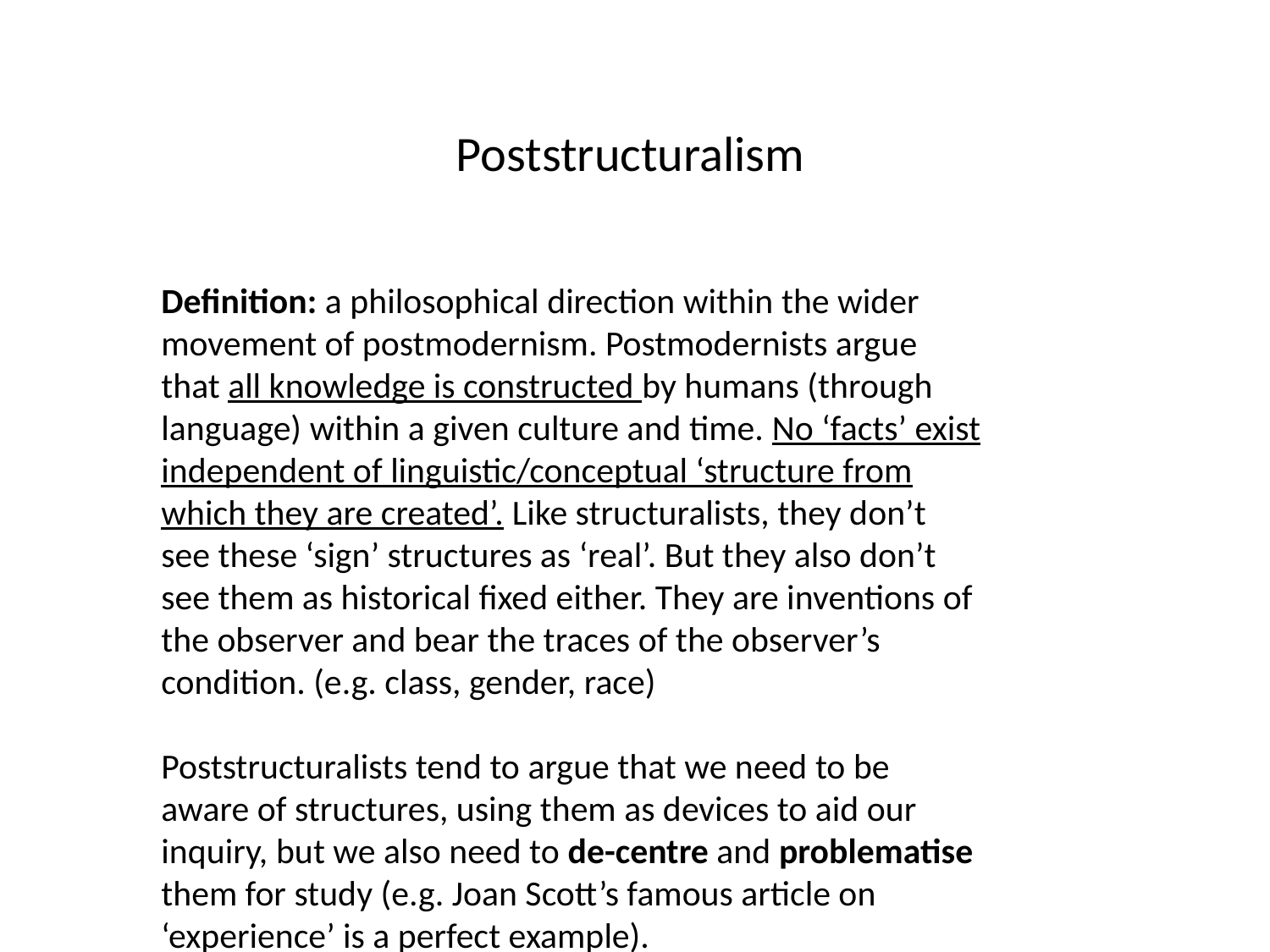

Poststructuralism
Definition: a philosophical direction within the wider movement of postmodernism. Postmodernists argue that all knowledge is constructed by humans (through language) within a given culture and time. No ‘facts’ exist independent of linguistic/conceptual ‘structure from which they are created’. Like structuralists, they don’t see these ‘sign’ structures as ‘real’. But they also don’t see them as historical fixed either. They are inventions of the observer and bear the traces of the observer’s condition. (e.g. class, gender, race)

Poststructuralists tend to argue that we need to be aware of structures, using them as devices to aid our inquiry, but we also need to de-centre and problematise them for study (e.g. Joan Scott’s famous article on ‘experience’ is a perfect example).